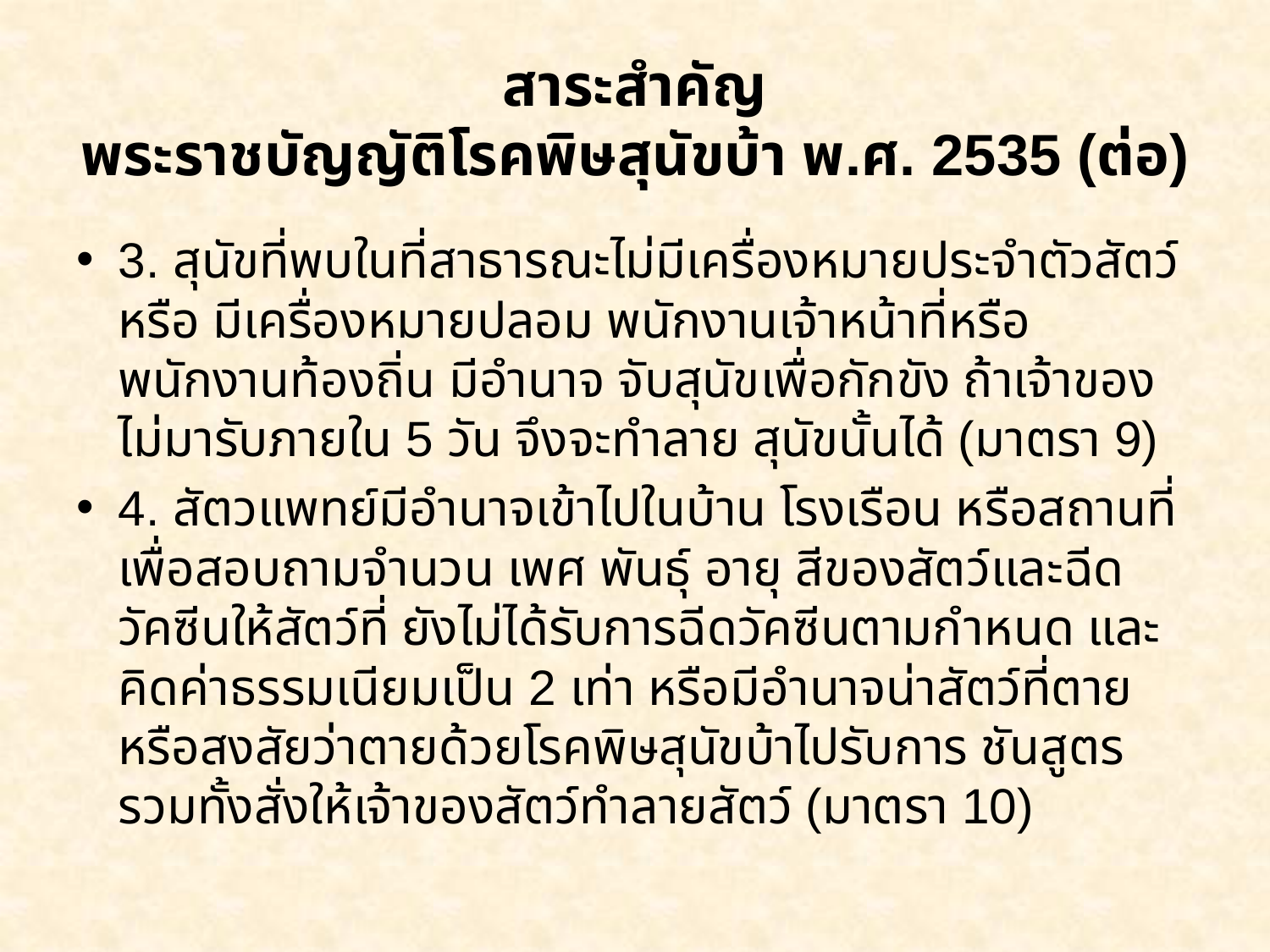

# สาระสำคัญ พระราชบัญญัติโรคพิษสุนัขบ้า พ.ศ. 2535 (ต่อ)
3. สุนัขที่พบในที่สาธารณะไม่มีเครื่องหมายประจำตัวสัตว์ หรือ มีเครื่องหมายปลอม พนักงานเจ้าหน้าที่หรือพนักงานท้องถิ่น มีอำนาจ จับสุนัขเพื่อกักขัง ถ้าเจ้าของไม่มารับภายใน 5 วัน จึงจะทำลาย สุนัขนั้นได้ (มาตรา 9)
4. สัตวแพทย์มีอำนาจเข้าไปในบ้าน โรงเรือน หรือสถานที่ เพื่อสอบถามจำนวน เพศ พันธุ์ อายุ สีของสัตว์และฉีดวัคซีนให้สัตว์ที่ ยังไม่ได้รับการฉีดวัคซีนตามกำหนด และคิดค่าธรรมเนียมเป็น 2 เท่า หรือมีอำนาจน่าสัตว์ที่ตาย หรือสงสัยว่าตายด้วยโรคพิษสุนัขบ้าไปรับการ ชันสูตรรวมทั้งสั่งให้เจ้าของสัตว์ทำลายสัตว์ (มาตรา 10)